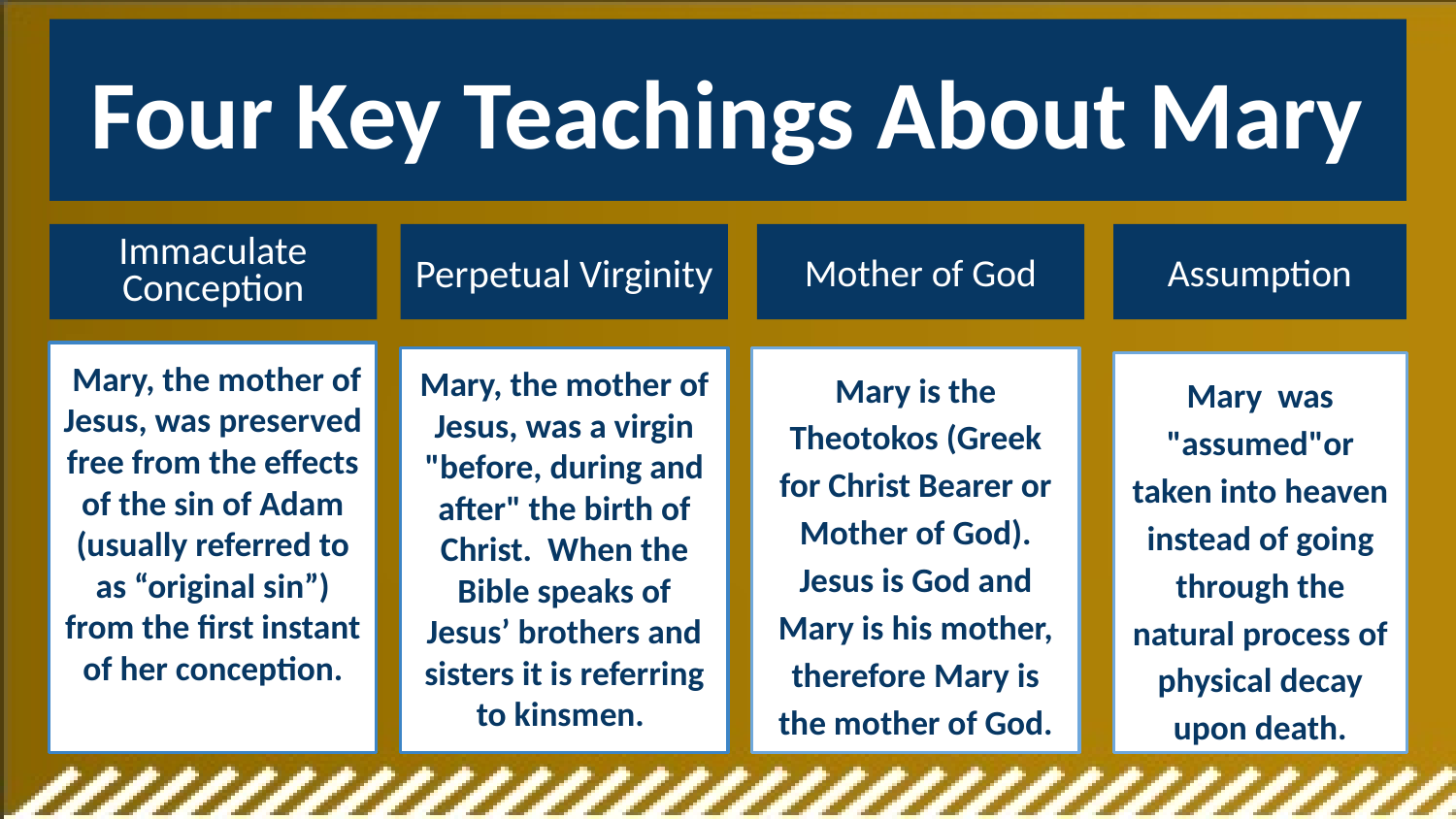

# Four Key Teachings About Mary
Immaculate Conception
Perpetual Virginity
Mother of God
Assumption
 Mary, the mother of Jesus, was preserved free from the effects of the sin of Adam (usually referred to as “original sin”) from the first instant of her conception.

Mary, the mother of Jesus, was a virgin "before, during and after" the birth of Christ.  When the Bible speaks of Jesus’ brothers and sisters it is referring to kinsmen.
Mary is the Theotokos (Greek for Christ Bearer or Mother of God). Jesus is God and Mary is his mother, therefore Mary is the mother of God.

Mary  was "assumed"or taken into heaven instead of going through the natural process of physical decay upon death.